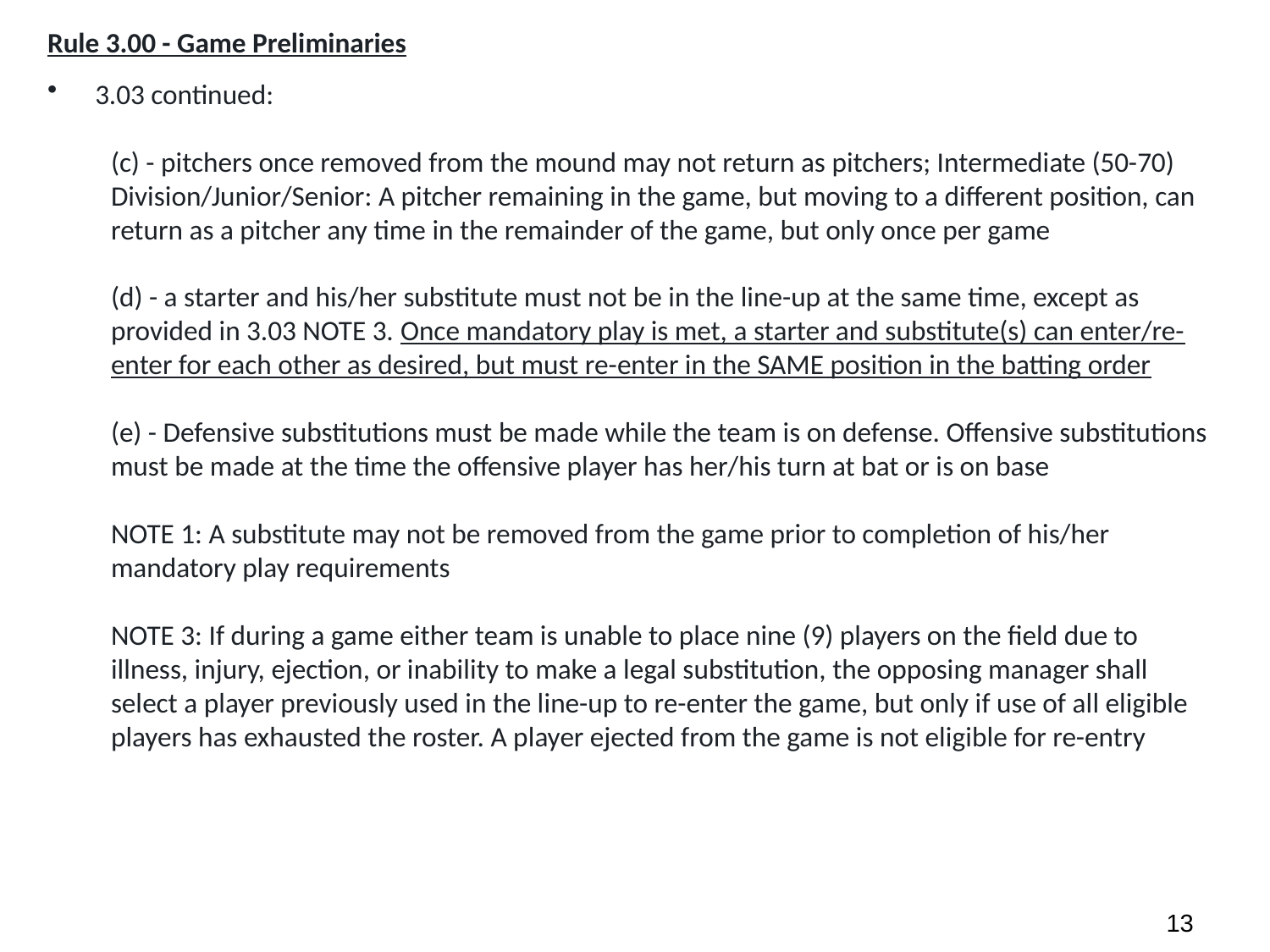

Rule 3.00 - Game Preliminaries

3.03 continued:

(c) - pitchers once removed from the mound may not return as pitchers; Intermediate (50-70) Division/Junior/Senior: A pitcher remaining in the game, but moving to a different position, can return as a pitcher any time in the remainder of the game, but only once per game

(d) - a starter and his/her substitute must not be in the line-up at the same time, except as provided in 3.03 NOTE 3. Once mandatory play is met, a starter and substitute(s) can enter/re-enter for each other as desired, but must re-enter in the SAME position in the batting order

(e) - Defensive substitutions must be made while the team is on defense. Offensive substitutions must be made at the time the offensive player has her/his turn at bat or is on base

NOTE 1: A substitute may not be removed from the game prior to completion of his/her mandatory play requirements

NOTE 3: If during a game either team is unable to place nine (9) players on the field due to illness, injury, ejection, or inability to make a legal substitution, the opposing manager shall select a player previously used in the line-up to re-enter the game, but only if use of all eligible players has exhausted the roster. A player ejected from the game is not eligible for re-entry

13